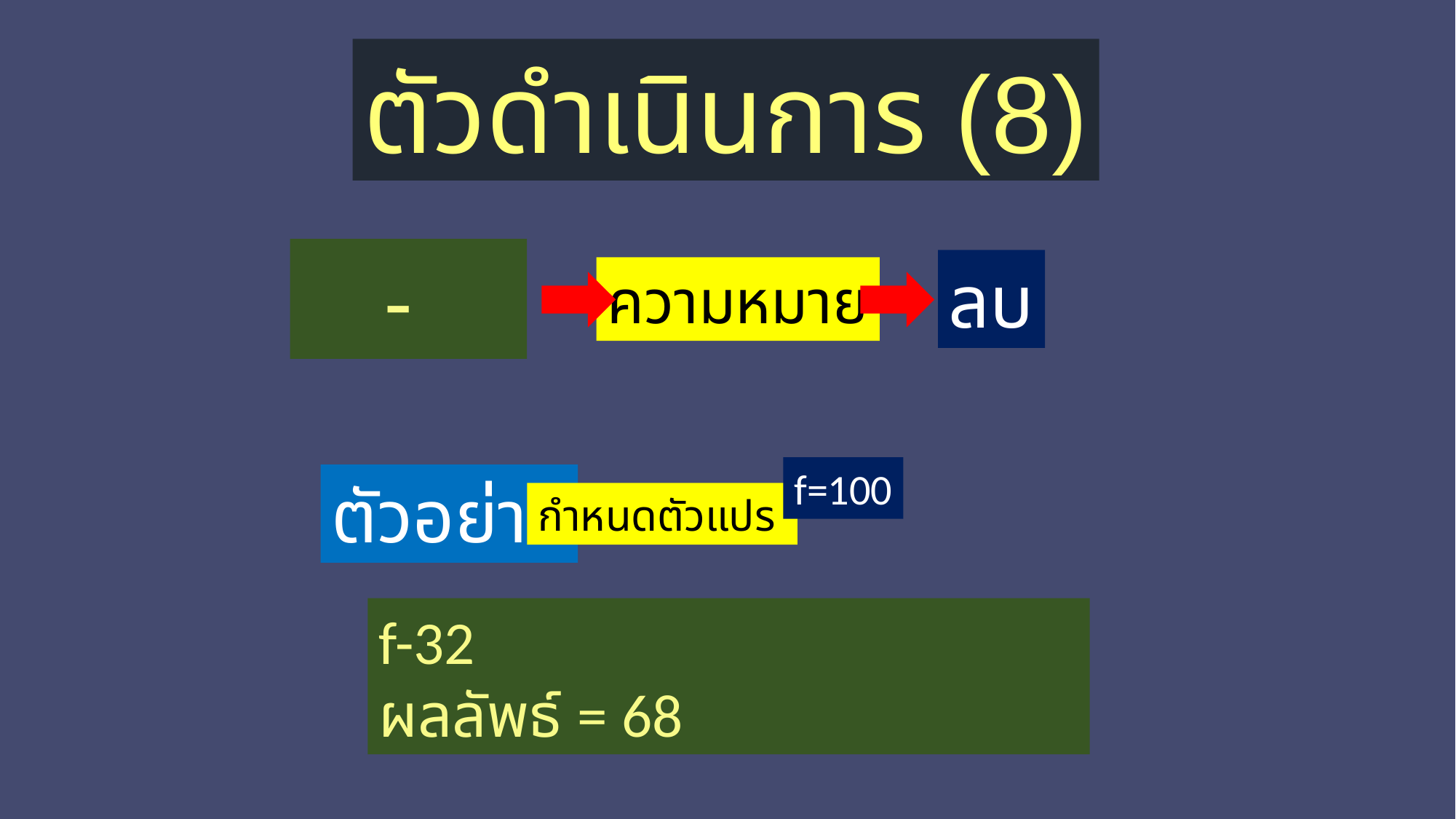

ตัวดำเนินการ (8)
-
ลบ
ความหมาย

f=100
ตัวอย่าง
กำหนดตัวแปร
f-32
ผลลัพธ์ = 68